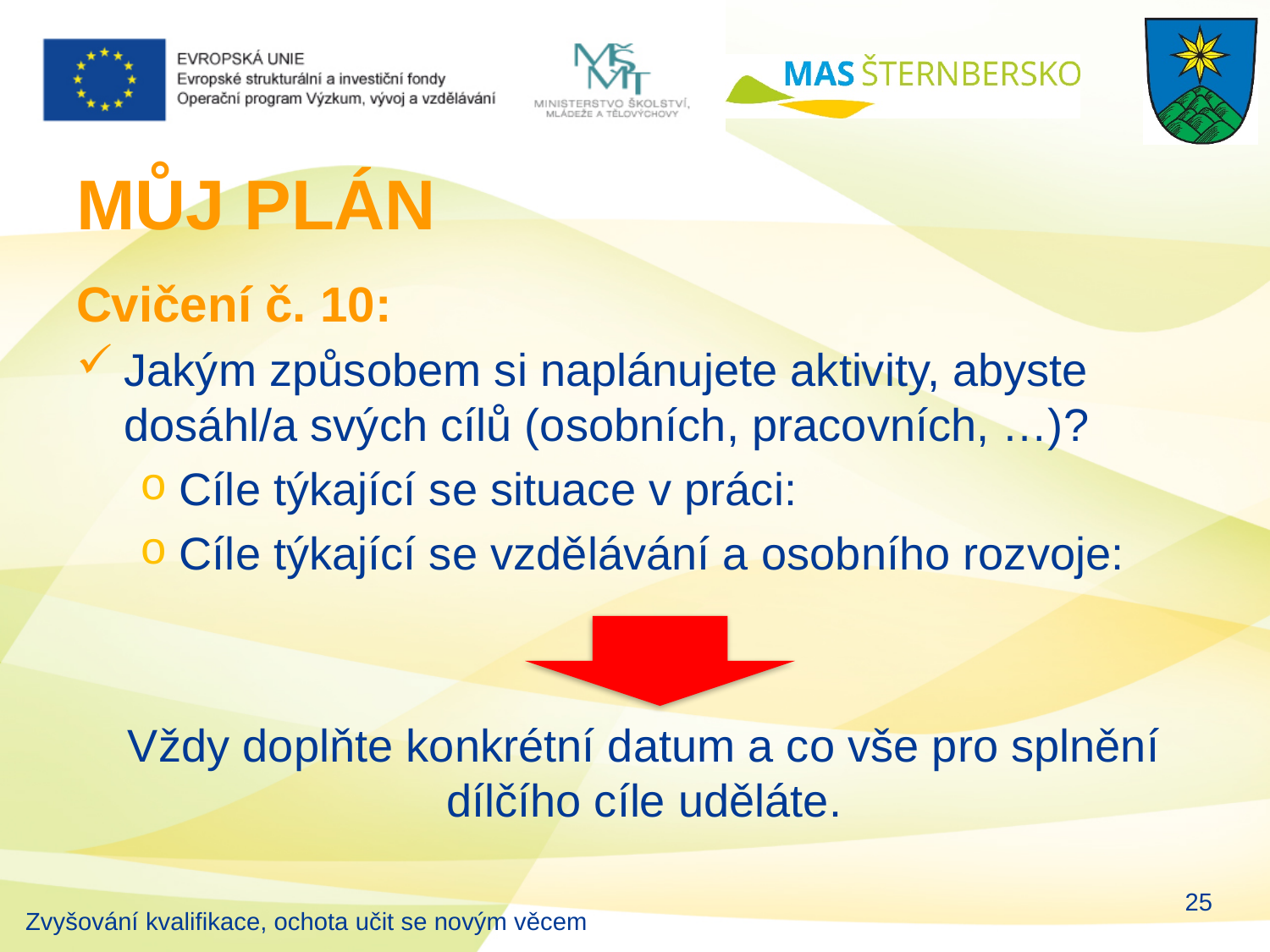

# MŮJ PLÁN
Cvičení č. 10:
Jakým způsobem si naplánujete aktivity, abyste dosáhl/a svých cílů (osobních, pracovních, …)?
Cíle týkající se situace v práci:
Cíle týkající se vzdělávání a osobního rozvoje:

Vždy doplňte konkrétní datum a co vše pro splnění dílčího cíle uděláte.

25
Zvyšování kvalifikace, ochota učit se novým věcem